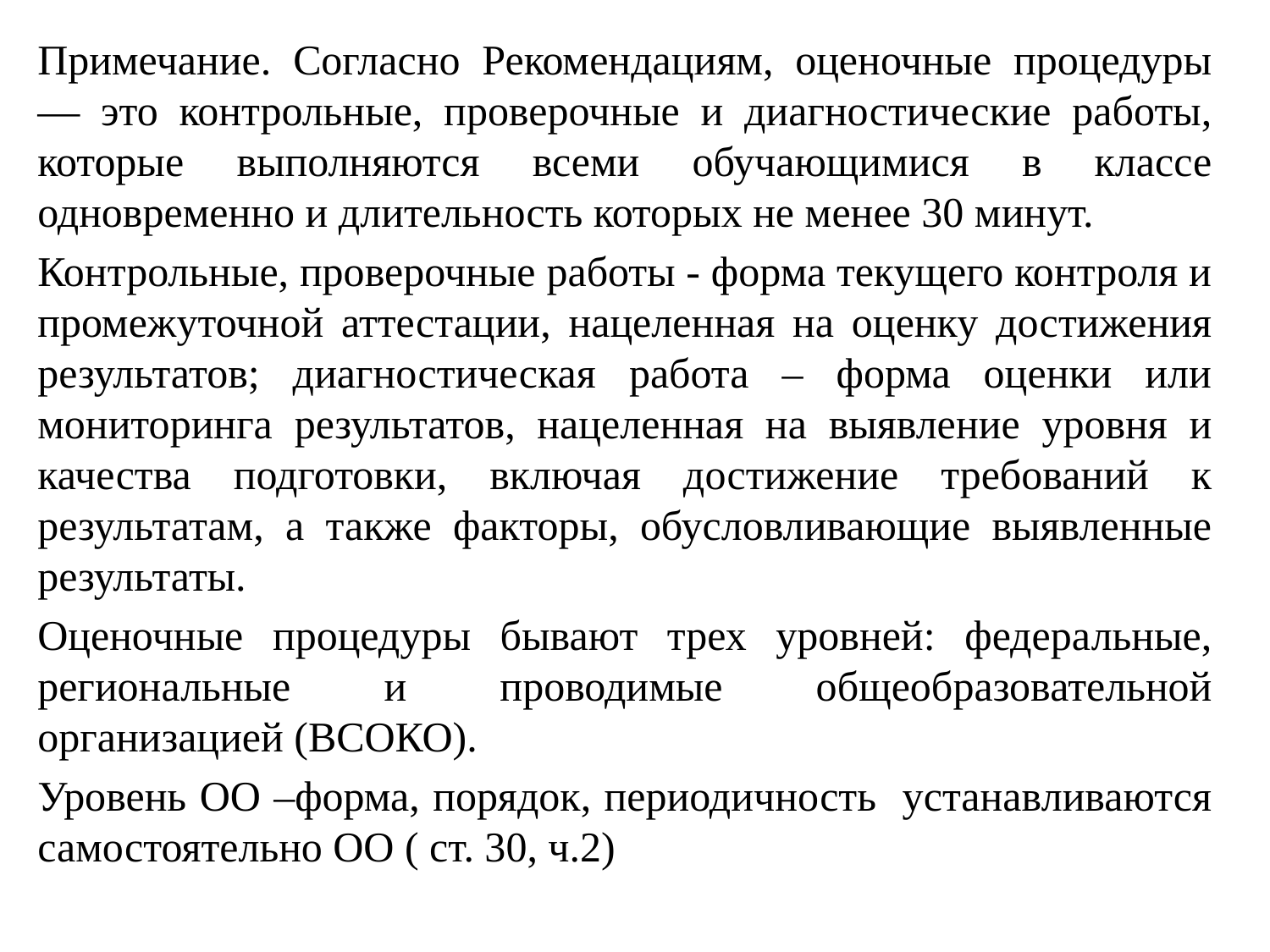

Примечание. Согласно Рекомендациям, оценочные процедуры — это контрольные, проверочные и диагностические работы, которые выполняются всеми обучающимися в классе одновременно и длительность которых не менее 30 минут.
Контрольные, проверочные работы - форма текущего контроля и промежуточной аттестации, нацеленная на оценку достижения результатов; диагностическая работа – форма оценки или мониторинга результатов, нацеленная на выявление уровня и качества подготовки, включая достижение требований к результатам, а также факторы, обусловливающие выявленные результаты.
Оценочные процедуры бывают трех уровней: федеральные, региональные и проводимые общеобразовательной организацией (ВСОКО).
Уровень ОО –форма, порядок, периодичность  устанавливаются самостоятельно ОО ( ст. 30, ч.2)
#